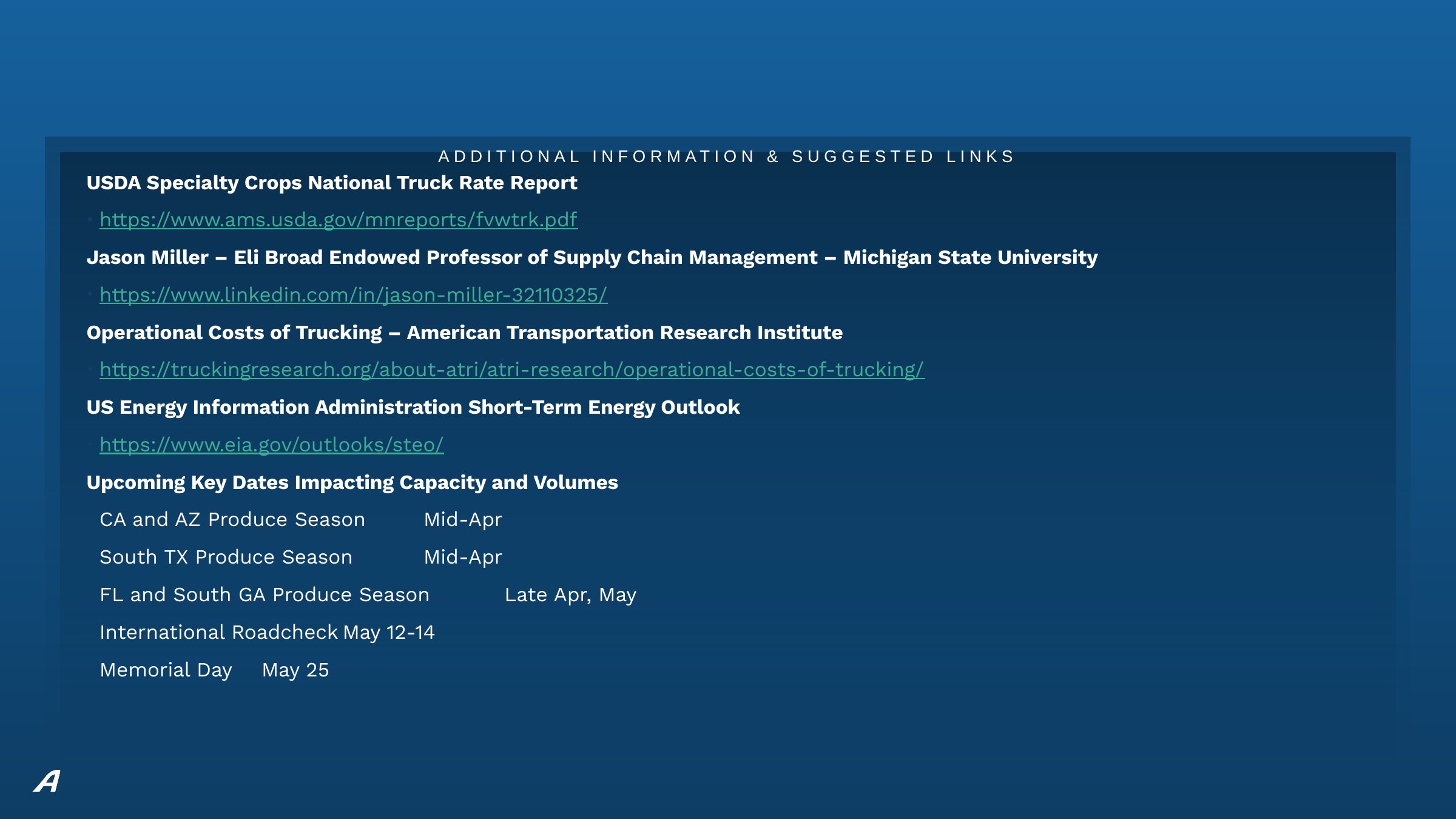

# ADDITIONAL INFORMATION & SUGGESTED LINKS
USDA Specialty Crops National Truck Rate Report
https://www.ams.usda.gov/mnreports/fvwtrk.pdf
Jason Miller – Eli Broad Endowed Professor of Supply Chain Management – Michigan State University
https://www.linkedin.com/in/jason-miller-32110325/
Operational Costs of Trucking – American Transportation Research Institute
https://truckingresearch.org/about-atri/atri-research/operational-costs-of-trucking/
US Energy Information Administration Short-Term Energy Outlook
https://www.eia.gov/outlooks/steo/
Upcoming Key Dates Impacting Capacity and Volumes
CA and AZ Produce Season		Mid-Apr
South TX Produce Season		Mid-Apr
FL and South GA Produce Season		Late Apr, May
International Roadcheck		May 12-14
Memorial Day			May 25